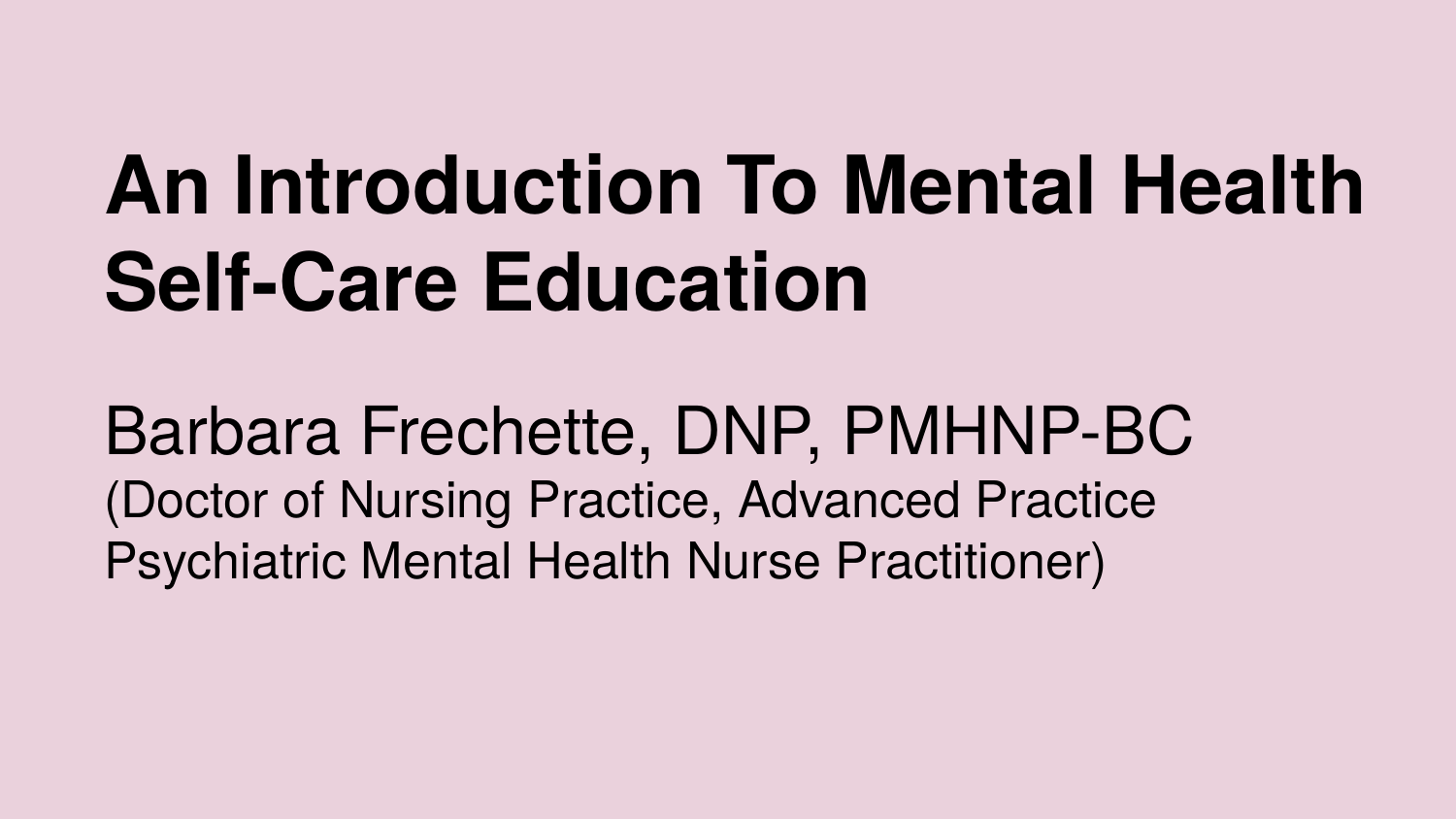

# An Introduction To Mental Health Self-Care Education

Barbara Frechette, DNP, PMHNP-BC
(Doctor of Nursing Practice, Advanced Practice Psychiatric Mental Health Nurse Practitioner)